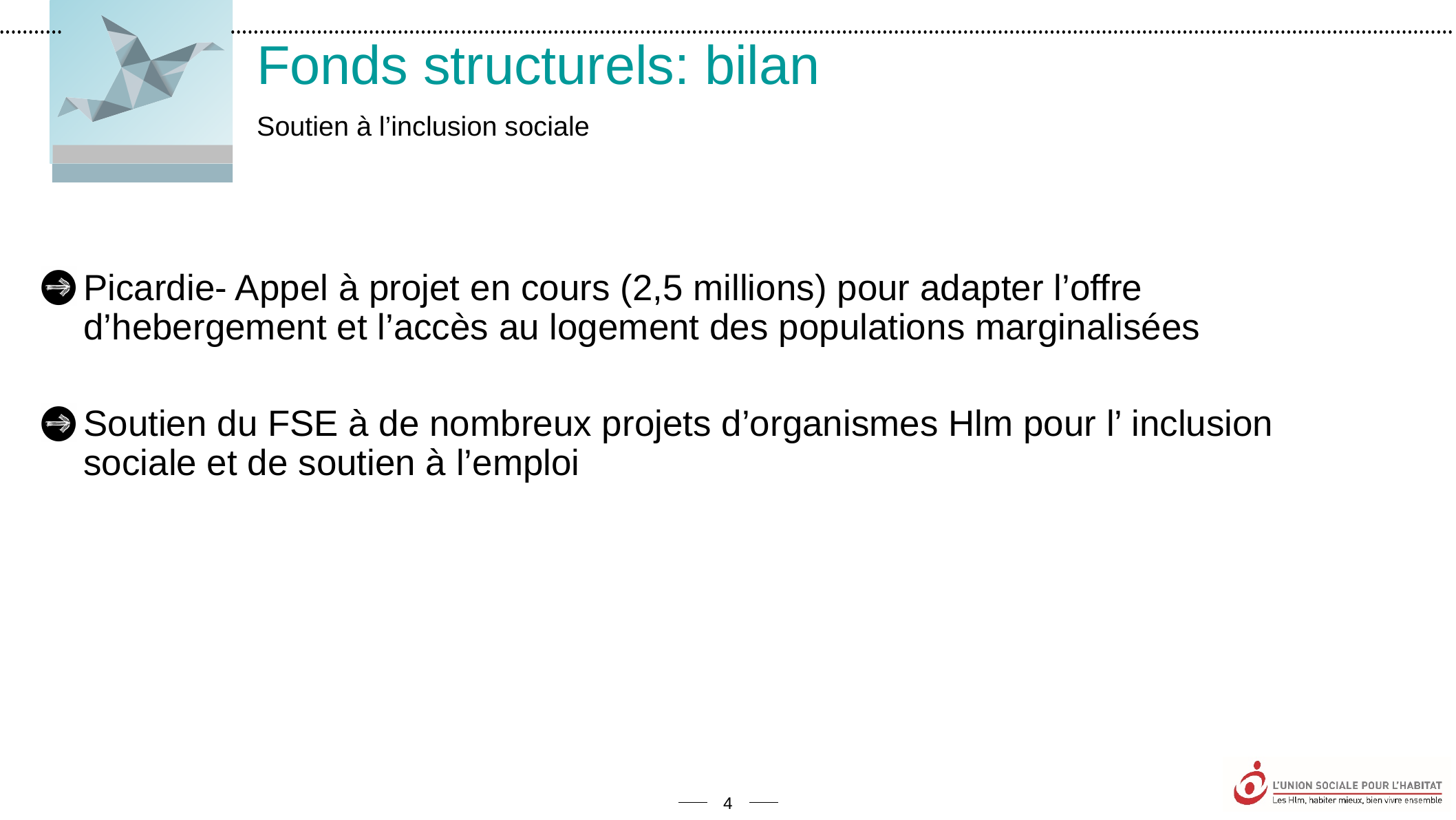

Fonds structurels: bilan

Soutien à l’inclusion sociale

Picardie- Appel à projet en cours (2,5 millions) pour adapter l’offre d’hebergement et l’accès au logement des populations marginalisées

Soutien du FSE à de nombreux projets d’organismes Hlm pour l’ inclusion sociale et de soutien à l’emploi